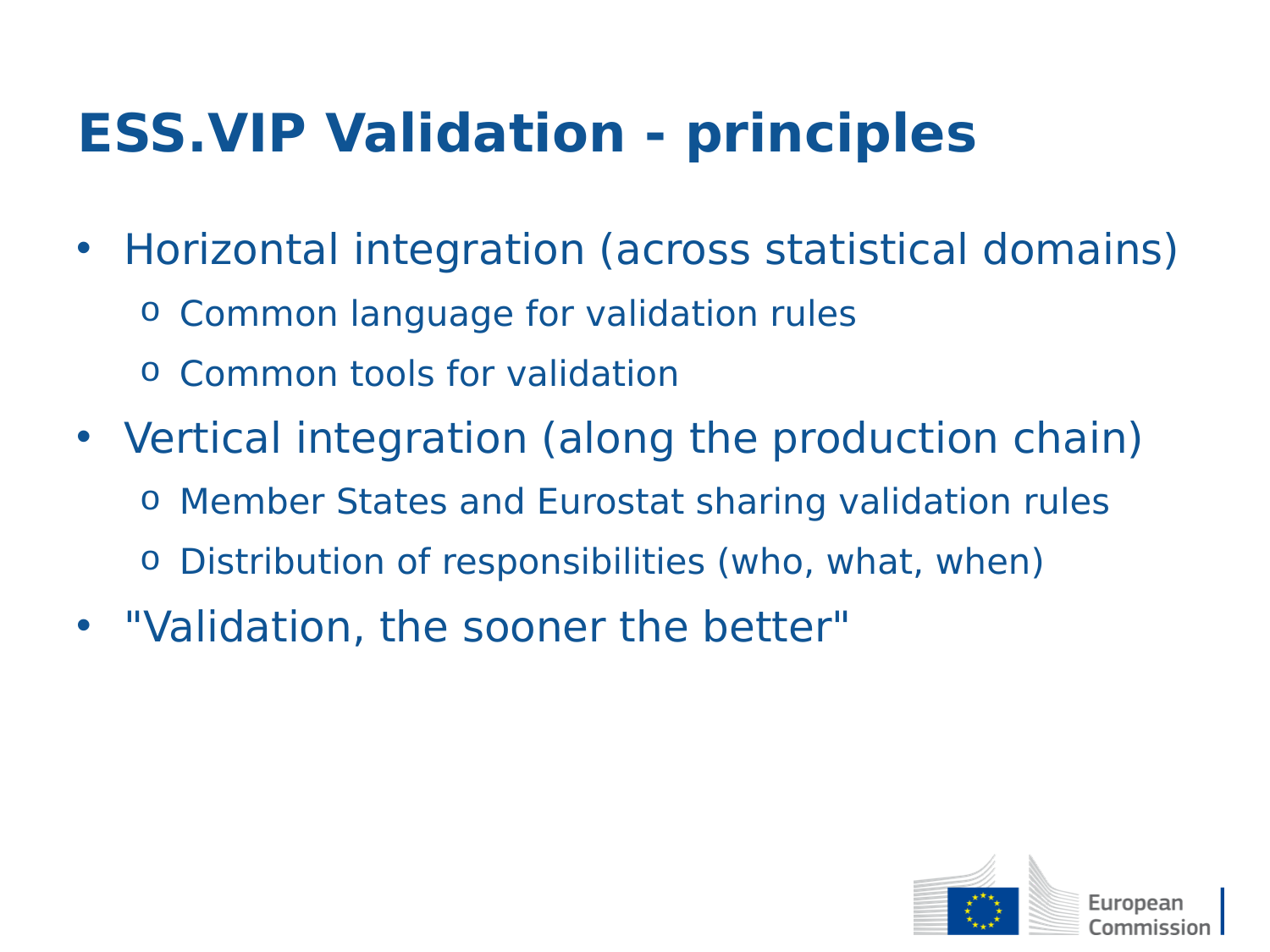

# ESS.VIP Validation - principles
Horizontal integration (across statistical domains)
Common language for validation rules
Common tools for validation
Vertical integration (along the production chain)
Member States and Eurostat sharing validation rules
Distribution of responsibilities (who, what, when)
"Validation, the sooner the better"